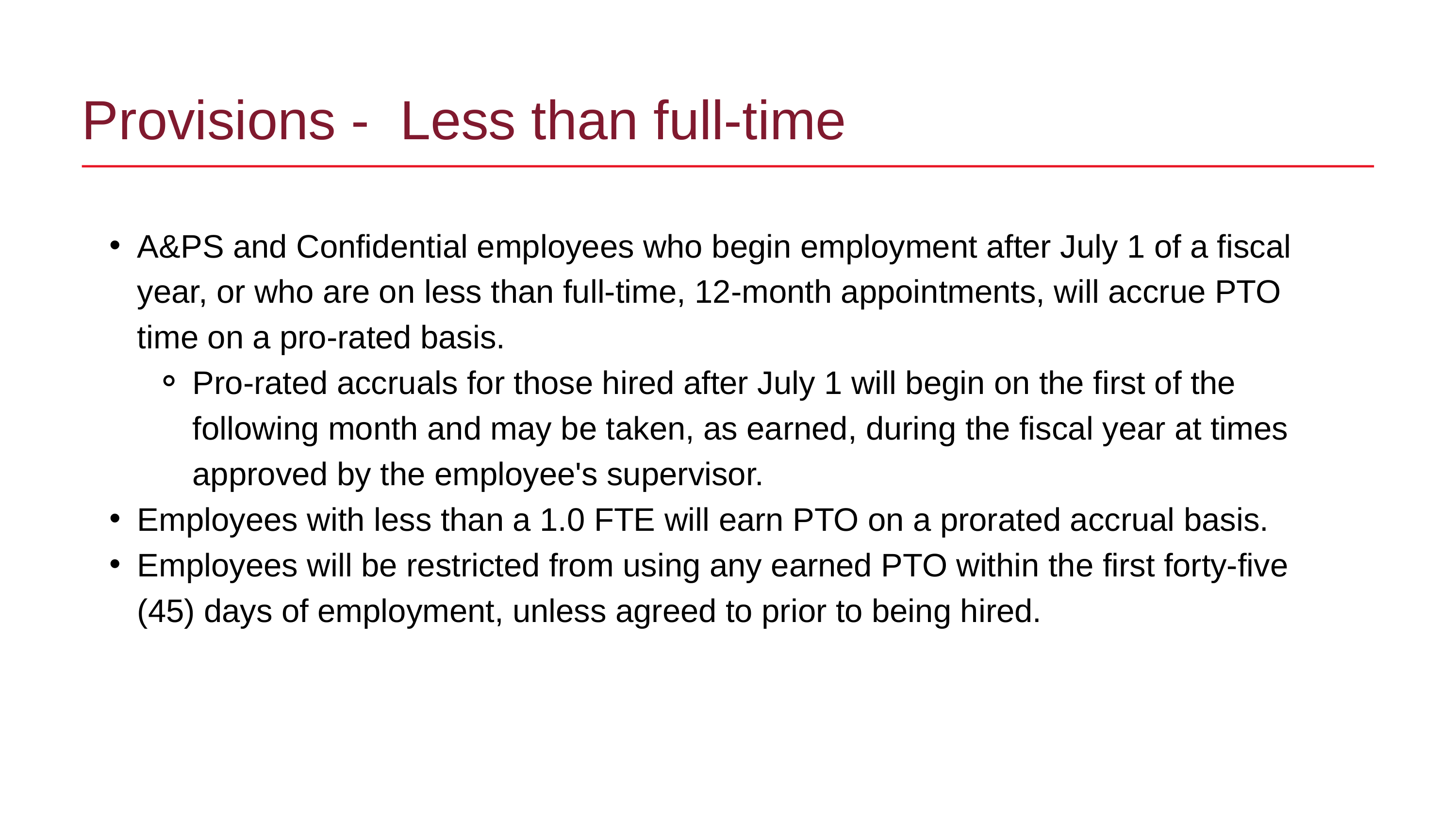

Provisions -  Less than full-time

A&PS and Confidential employees who begin employment after July 1 of a fiscal year, or who are on less than full-time, 12-month appointments, will accrue PTO time on a pro-rated basis.
Pro-rated accruals for those hired after July 1 will begin on the first of the following month and may be taken, as earned, during the fiscal year at times approved by the employee's supervisor.
Employees with less than a 1.0 FTE will earn PTO on a prorated accrual basis.
Employees will be restricted from using any earned PTO within the first forty-five (45) days of employment, unless agreed to prior to being hired.